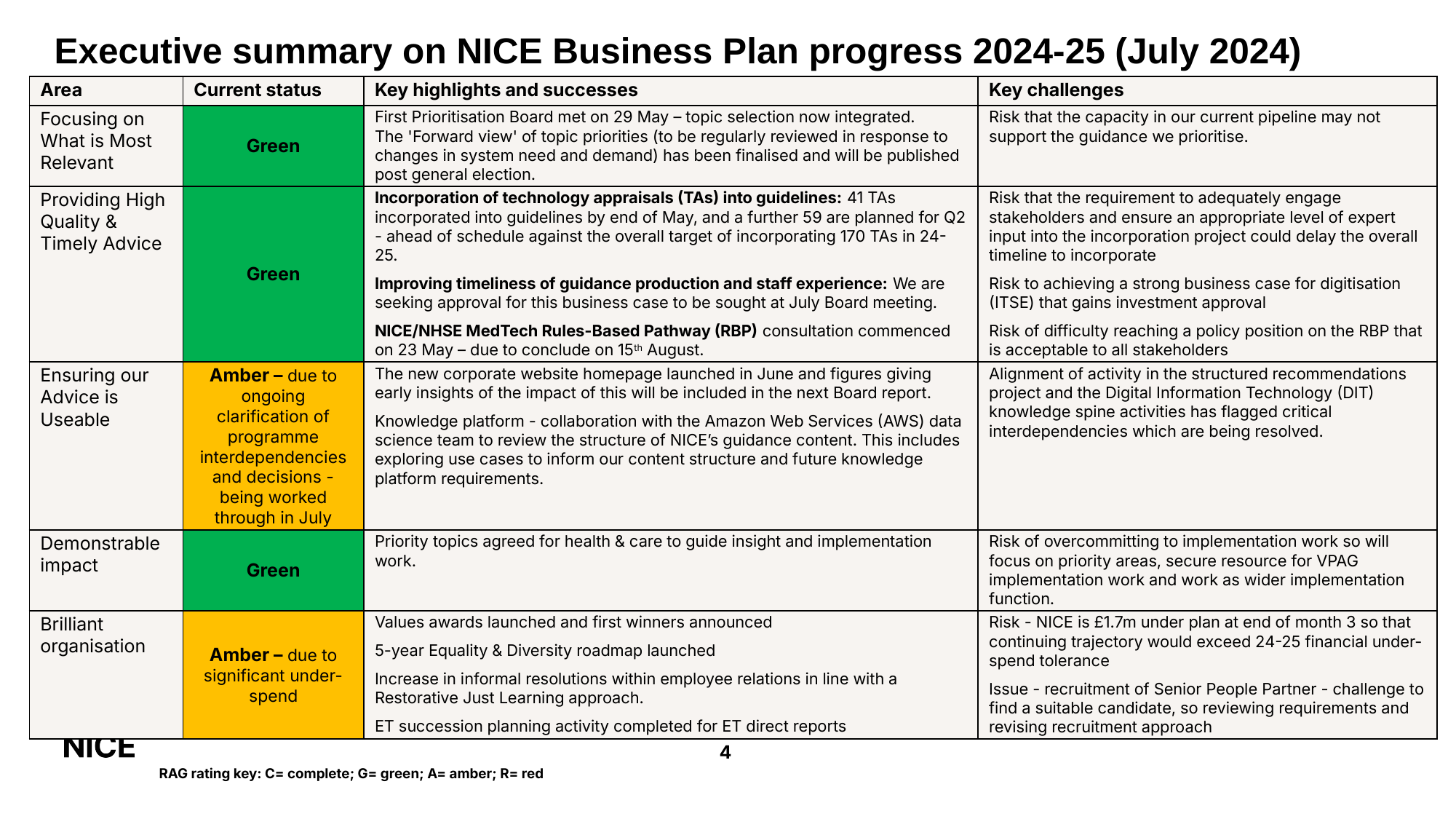

# Executive summary on NICE Business Plan progress 2024-25 (July 2024)
| Area | Current status | Key highlights and successes | Key challenges |
| --- | --- | --- | --- |
| Focusing on What is Most Relevant | Green | First Prioritisation Board met on 29 May – topic selection now integrated. The 'Forward view' of topic priorities (to be regularly reviewed in response to changes in system need and demand) has been finalised and will be published post general election. | Risk that the capacity in our current pipeline may not support the guidance we prioritise. |
| Providing High Quality & Timely Advice | Green | Incorporation of technology appraisals (TAs) into guidelines: 41 TAs incorporated into guidelines by end of May, and a further 59 are planned for Q2 - ahead of schedule against the overall target of incorporating 170 TAs in 24-25. Improving timeliness of guidance production and staff experience: We are seeking approval for this business case to be sought at July Board meeting.   NICE/NHSE MedTech Rules-Based Pathway (RBP) consultation commenced on 23 May – due to conclude on 15th August. | Risk that the requirement to adequately engage stakeholders and ensure an appropriate level of expert input into the incorporation project could delay the overall timeline to incorporate    Risk to achieving a strong business case for digitisation (ITSE) that gains investment approval Risk of difficulty reaching a policy position on the RBP that is acceptable to all stakeholders |
| Ensuring our Advice is Useable | Amber – due to ongoing clarification of programme interdependencies and decisions - being worked through in July | The new corporate website homepage launched in June and figures giving early insights of the impact of this will be included in the next Board report. Knowledge platform - collaboration with the Amazon Web Services (AWS) data science team to review the structure of NICE’s guidance content. This includes exploring use cases to inform our content structure and future knowledge platform requirements. | Alignment of activity in the structured recommendations project and the Digital Information Technology (DIT) knowledge spine activities has flagged critical interdependencies which are being resolved. |
| Demonstrable impact | Green | Priority topics agreed for health & care to guide insight and implementation work. | Risk of overcommitting to implementation work so will focus on priority areas, secure resource for VPAG implementation work and work as wider implementation function. |
| Brilliant organisation | Amber – due to significant under-spend | Values awards launched and first winners announced 5-year Equality & Diversity roadmap launched  Increase in informal resolutions within employee relations in line with a Restorative Just Learning approach. ET succession planning activity completed for ET direct reports | Risk - NICE is £1.7m under plan at end of month 3 so that continuing trajectory would exceed 24-25 financial under-spend tolerance Issue - recruitment of Senior People Partner - challenge to find a suitable candidate, so reviewing requirements and revising recruitment approach |
RAG rating key: C= complete; G= green; A= amber; R= red